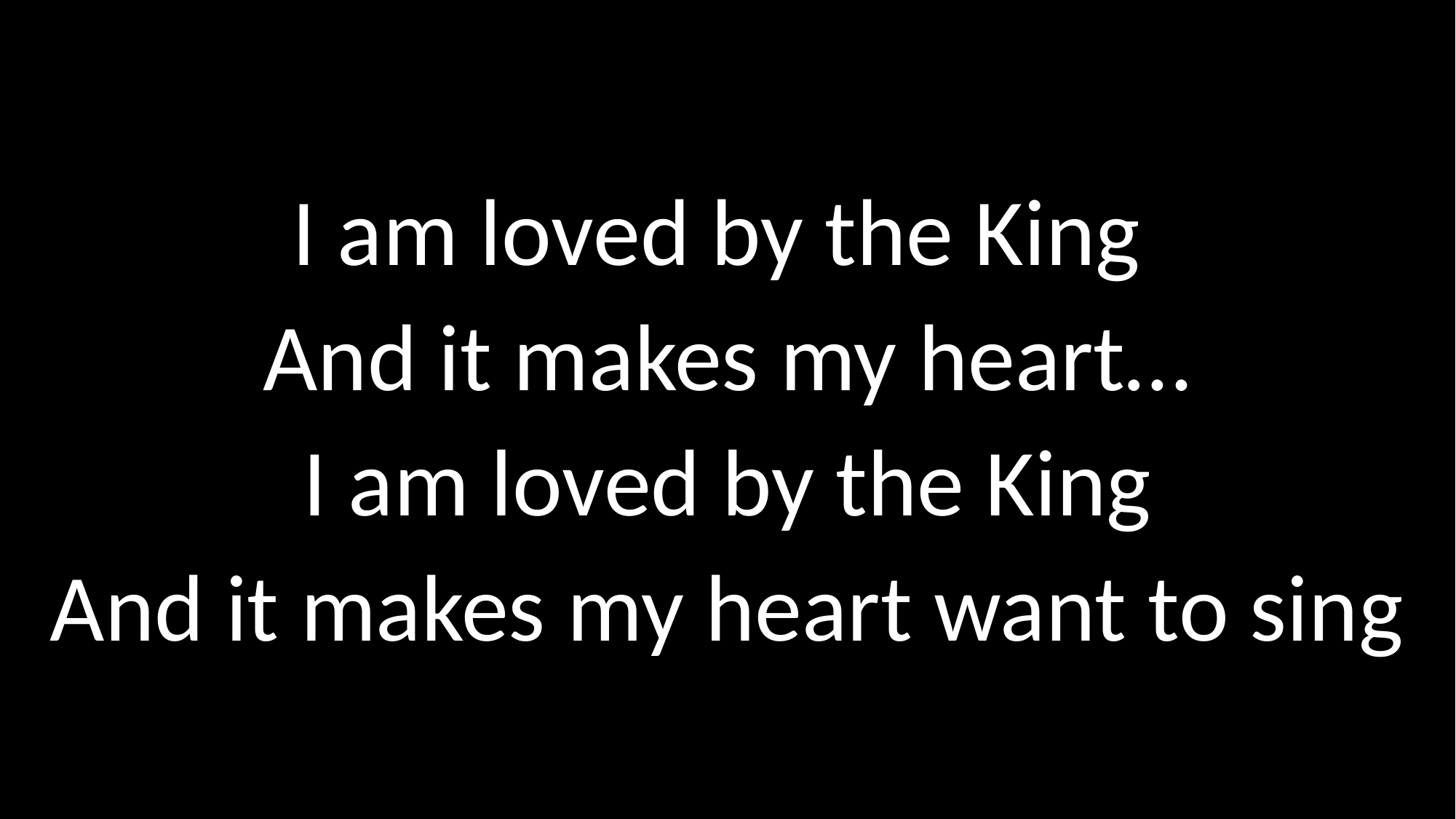

I am loved by the King
And it makes my heart…
I am loved by the King
And it makes my heart want to sing